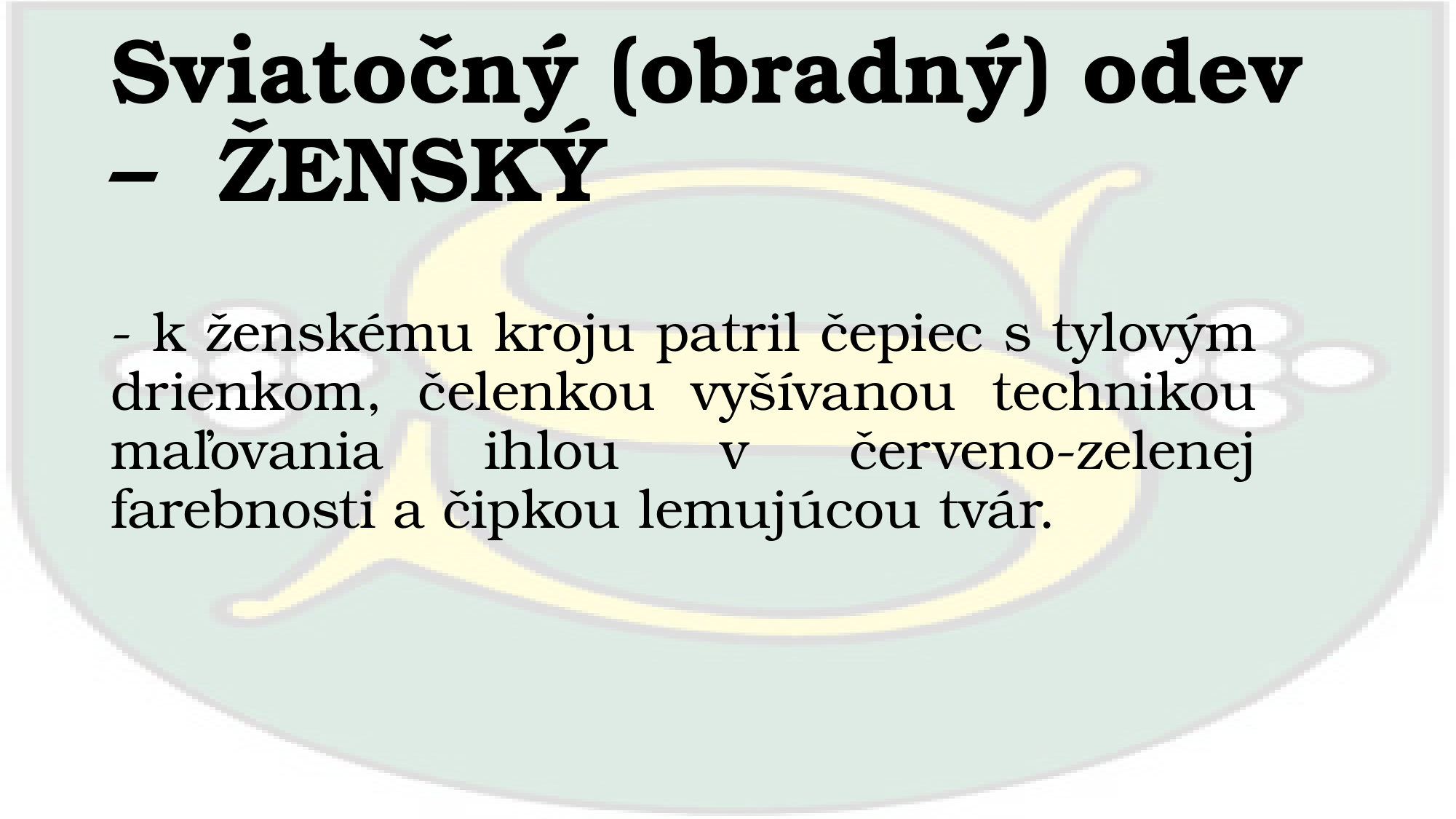

# Sviatočný (obradný) odev –  ŽENSKÝ

- k ženskému kroju patril čepiec s tylovým drienkom, čelenkou vyšívanou technikou maľovania ihlou v červeno-zelenej farebnosti a čipkou lemujúcou tvár.